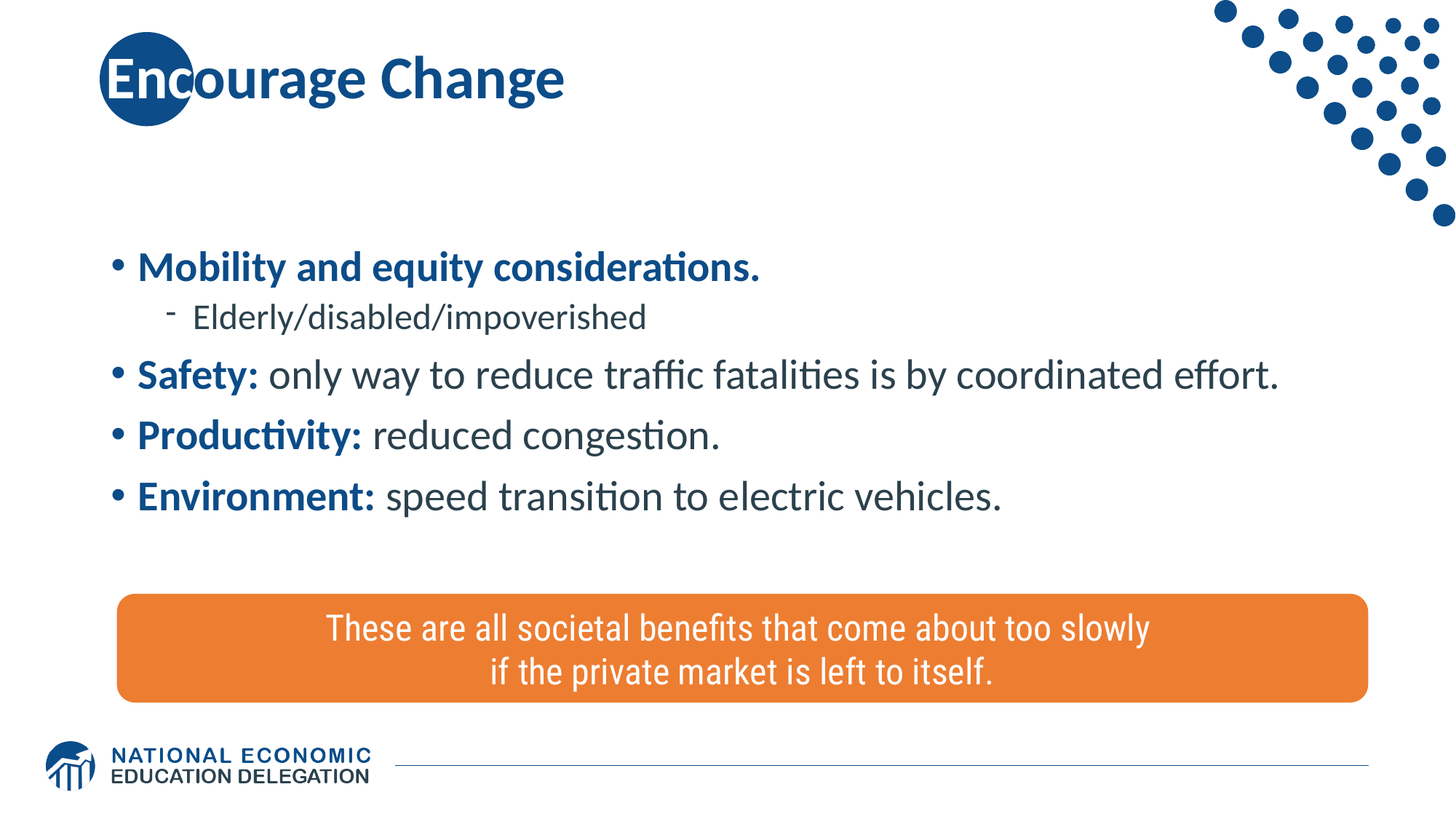

# Encourage Change
Mobility and equity considerations.
Elderly/disabled/impoverished
Safety: only way to reduce traffic fatalities is by coordinated effort.
Productivity: reduced congestion.
Environment: speed transition to electric vehicles.

These are all societal benefits that come about too slowly
if the private market is left to itself.